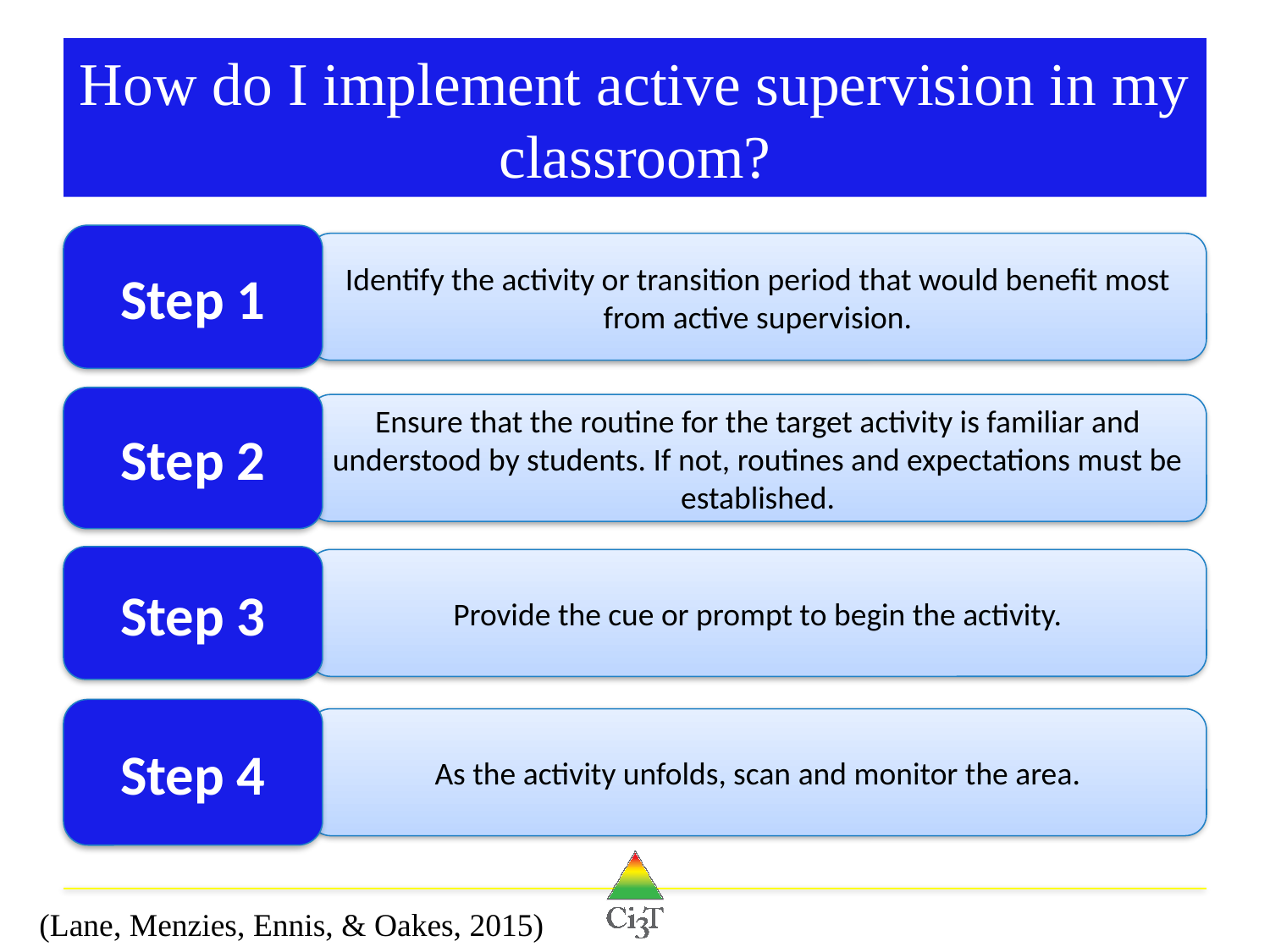

# How do I implement active supervision in my classroom?
Step 1
Identify the activity or transition period that would benefit most from active supervision.
Step 2
Ensure that the routine for the target activity is familiar and understood by students. If not, routines and expectations must be established.
Step 3
Provide the cue or prompt to begin the activity.
Step 4
As the activity unfolds, scan and monitor the area.
(Lane, Menzies, Ennis, & Oakes, 2015)